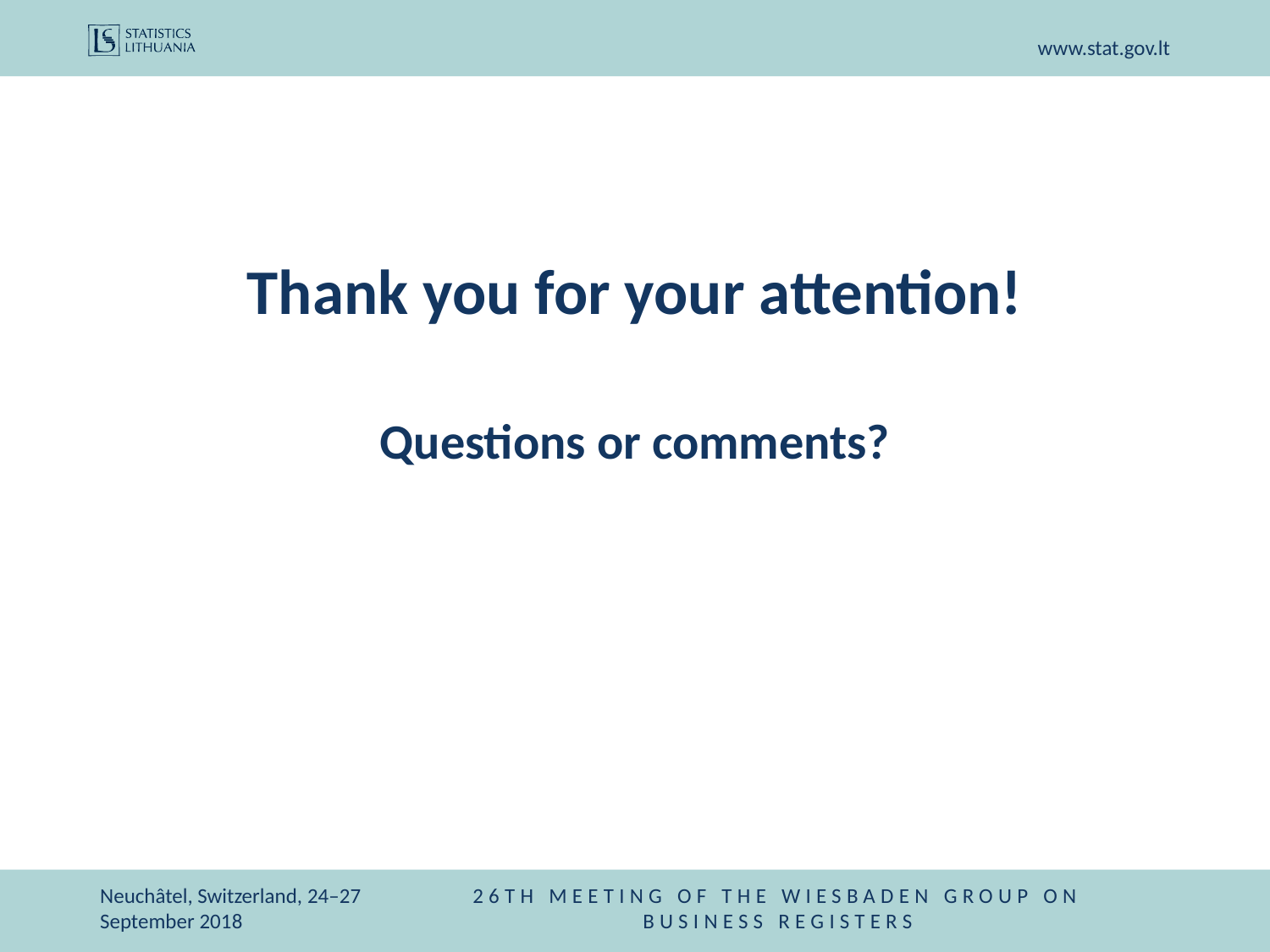

Thank you for your attention!

Questions or comments?
Neuchâtel, Switzerland, 24–27 September 2018
26th Meeting of the Wiesbaden Group on Business Registers